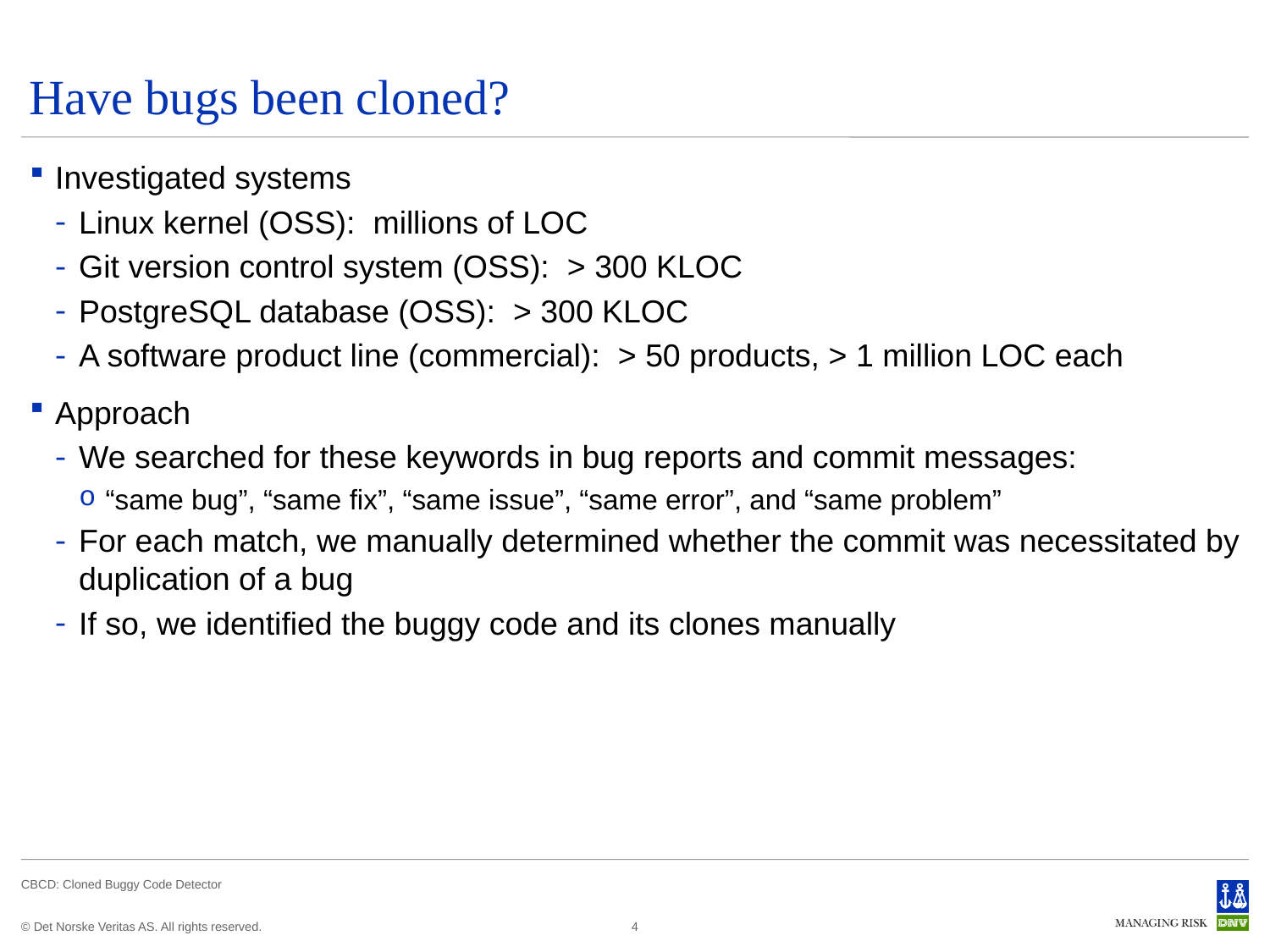

# Have bugs been cloned?
Investigated systems
Linux kernel (OSS):  millions of LOC
Git version control system (OSS):  > 300 KLOC
PostgreSQL database (OSS):  > 300 KLOC
A software product line (commercial):  > 50 products, > 1 million LOC each
Approach
We searched for these keywords in bug reports and commit messages:
“same bug”, “same fix”, “same issue”, “same error”, and “same problem”
For each match, we manually determined whether the commit was necessitated by duplication of a bug
If so, we identified the buggy code and its clones manually

4